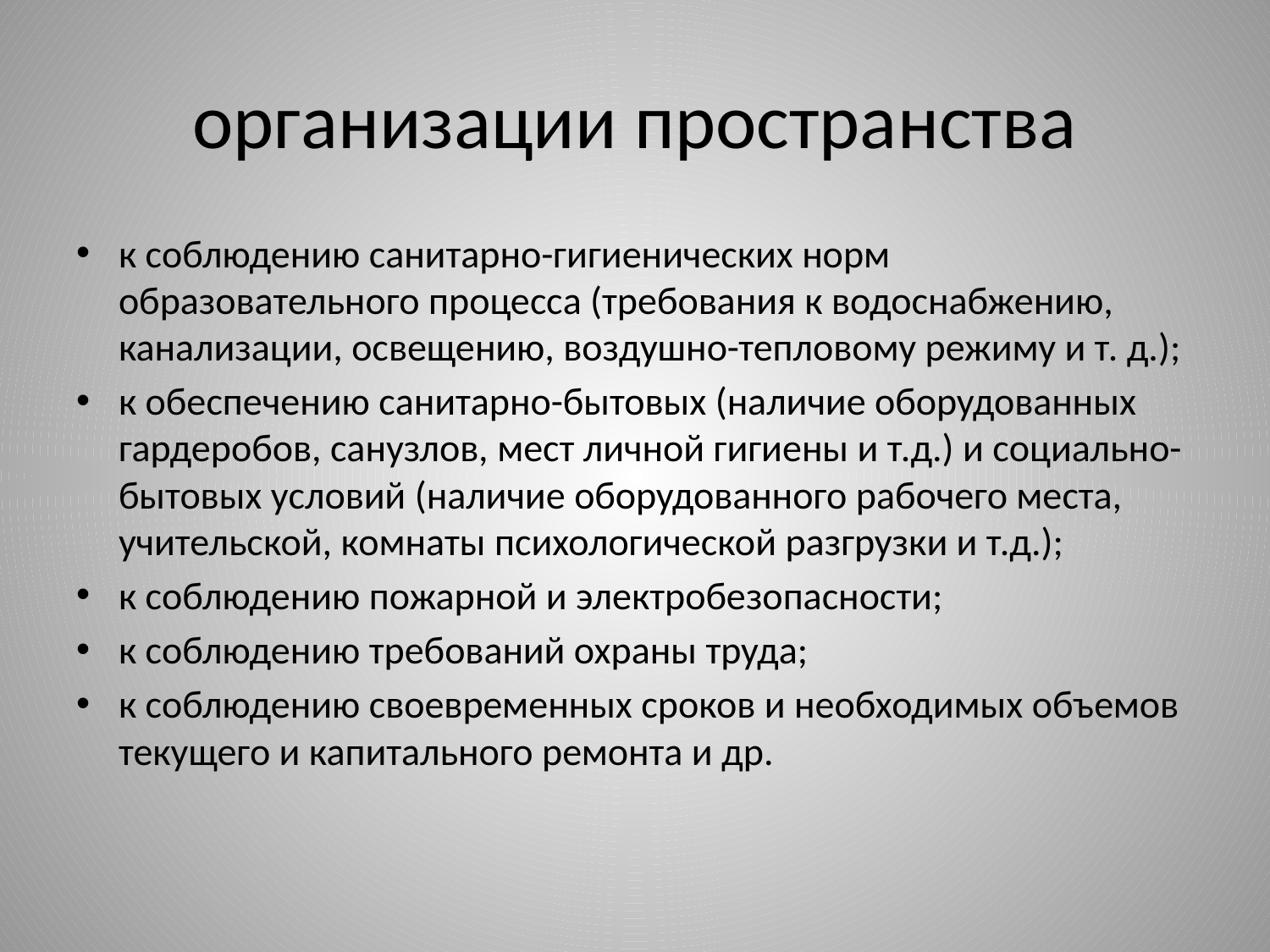

# организации пространства
к соблюдению санитарно-гигиенических норм образовательного процесса (требования к водоснабжению, канализации, освещению, воздушно-тепловому режиму и т. д.);
к обеспечению санитарно-бытовых (наличие оборудованных гардеробов, санузлов, мест личной гигиены и т.д.) и социально-бытовых условий (наличие оборудованного рабочего места, учительской, комнаты психологической разгрузки и т.д.);
к соблюдению пожарной и электробезопасности;
к соблюдению требований охраны труда;
к соблюдению своевременных сроков и необходимых объемов текущего и капитального ремонта и др.